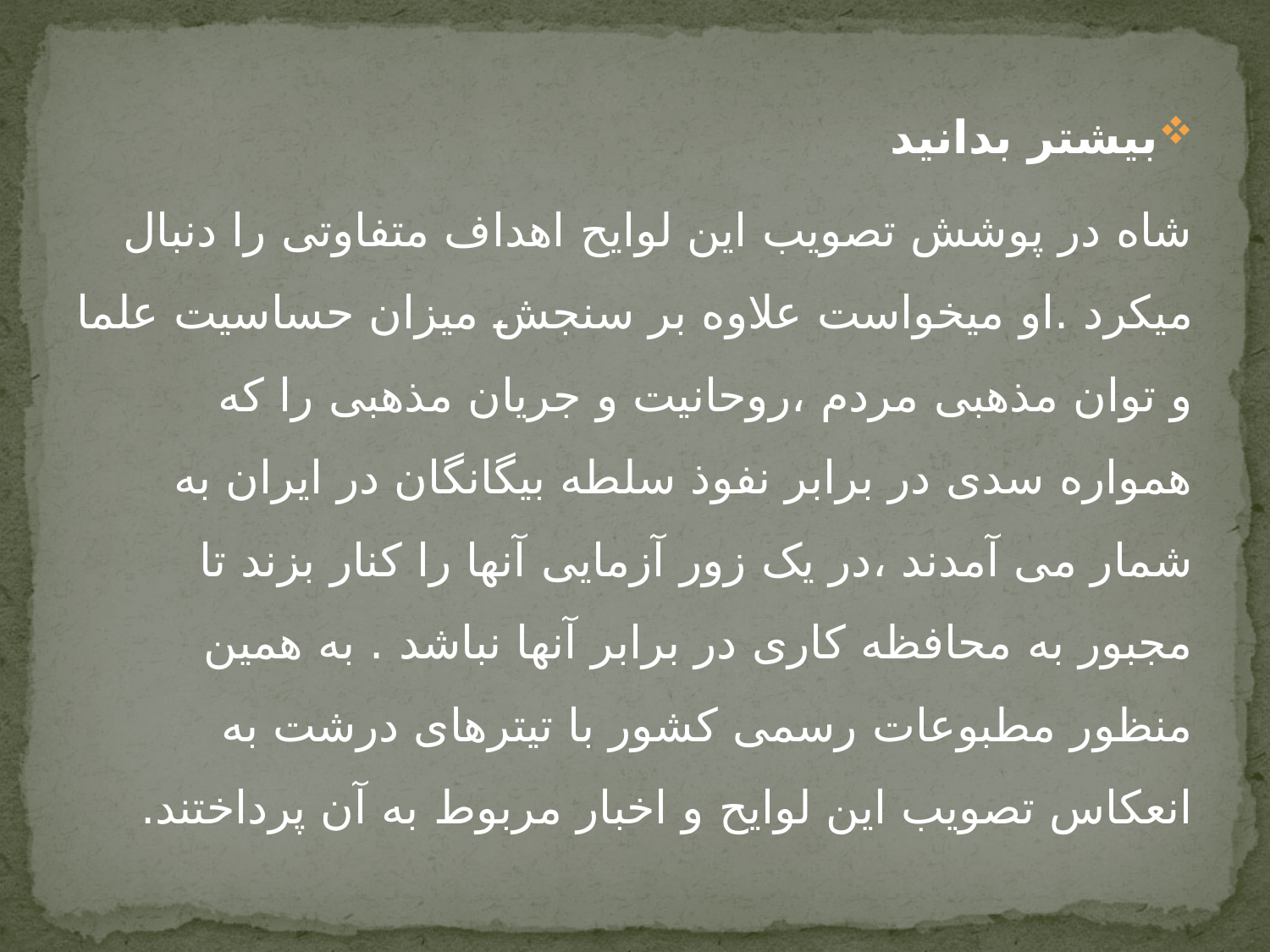

بیشتر بدانید
شاه در پوشش تصویب این لوایح اهداف متفاوتی را دنبال میکرد .او میخواست علاوه بر سنجش میزان حساسیت علما و توان مذهبی مردم ،روحانیت و جریان مذهبی را که همواره سدی در برابر نفوذ سلطه بیگانگان در ایران به شمار می آمدند ،در یک زور آزمایی آنها را کنار بزند تا مجبور به محافظه کاری در برابر آنها نباشد . به همین منظور مطبوعات رسمی کشور با تیترهای درشت به انعکاس تصویب این لوایح و اخبار مربوط به آن پرداختند.